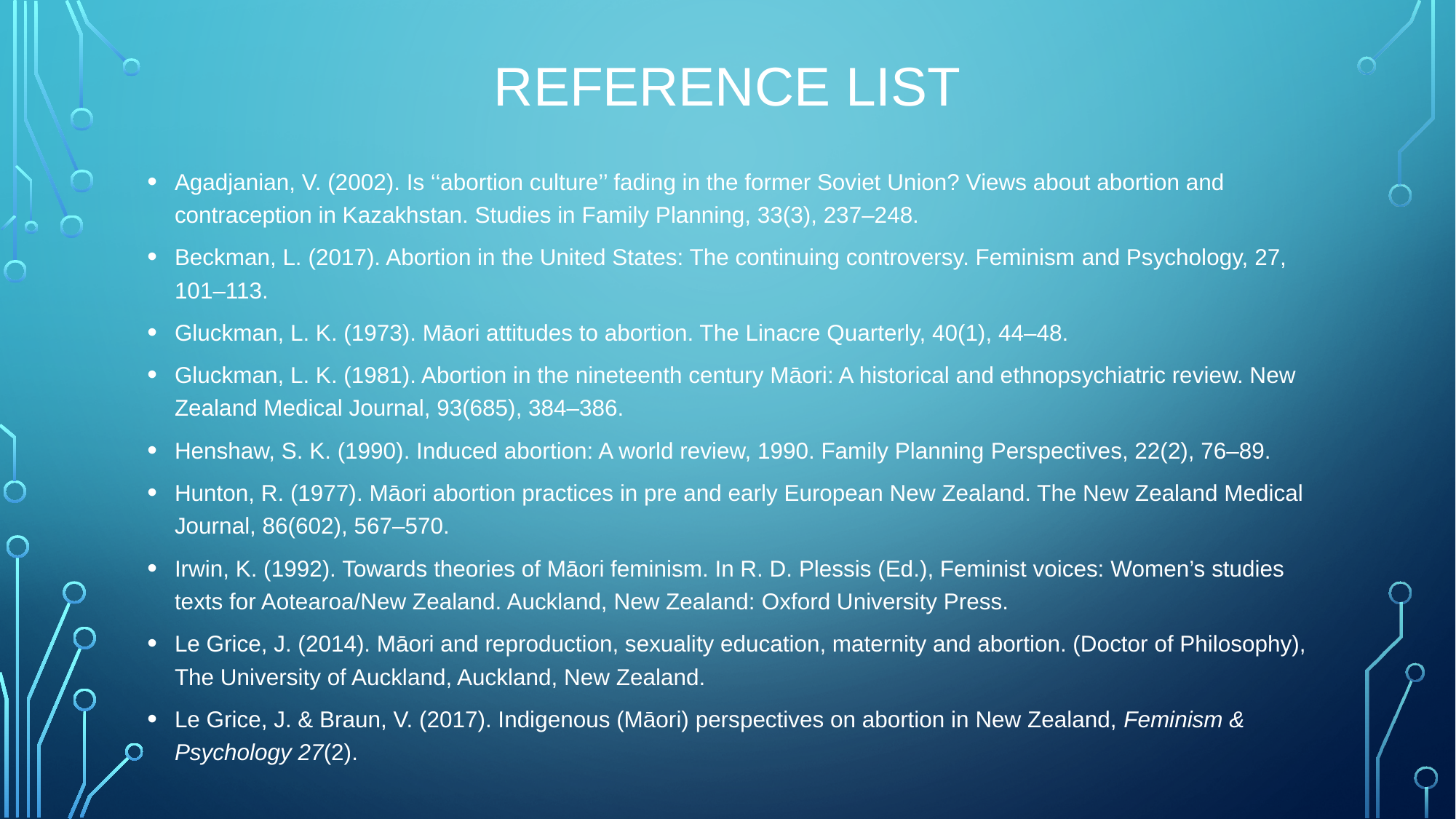

# Reference list
Agadjanian, V. (2002). Is ‘‘abortion culture’’ fading in the former Soviet Union? Views about abortion and contraception in Kazakhstan. Studies in Family Planning, 33(3), 237–248.
Beckman, L. (2017). Abortion in the United States: The continuing controversy. Feminism and Psychology, 27, 101–113.
Gluckman, L. K. (1973). Māori attitudes to abortion. The Linacre Quarterly, 40(1), 44–48.
Gluckman, L. K. (1981). Abortion in the nineteenth century Māori: A historical and ethnopsychiatric review. New Zealand Medical Journal, 93(685), 384–386.
Henshaw, S. K. (1990). Induced abortion: A world review, 1990. Family Planning Perspectives, 22(2), 76–89.
Hunton, R. (1977). Māori abortion practices in pre and early European New Zealand. The New Zealand Medical Journal, 86(602), 567–570.
Irwin, K. (1992). Towards theories of Māori feminism. In R. D. Plessis (Ed.), Feminist voices: Women’s studies texts for Aotearoa/New Zealand. Auckland, New Zealand: Oxford University Press.
Le Grice, J. (2014). Māori and reproduction, sexuality education, maternity and abortion. (Doctor of Philosophy), The University of Auckland, Auckland, New Zealand.
Le Grice, J. & Braun, V. (2017). Indigenous (Māori) perspectives on abortion in New Zealand, Feminism & Psychology 27(2).